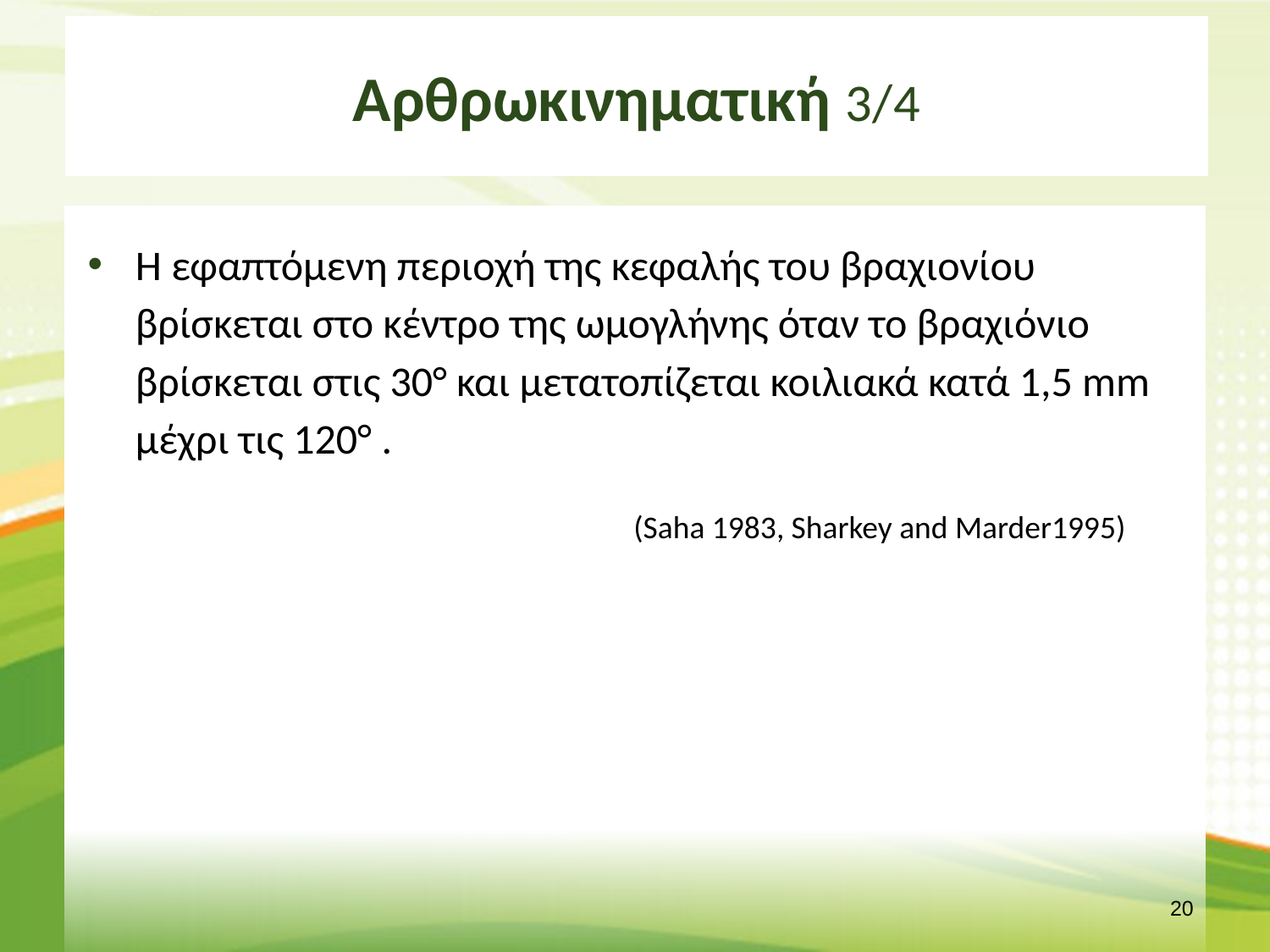

# Αρθρωκινηματική 3/4
Η εφαπτόμενη περιοχή της κεφαλής του βραχιονίου βρίσκεται στο κέντρο της ωμογλήνης όταν το βραχιόνιο βρίσκεται στις 30° και μετατοπίζεται κοιλιακά κατά 1,5 mm μέχρι τις 120° .

(Saha 1983, Sharkey and Marder1995)
20